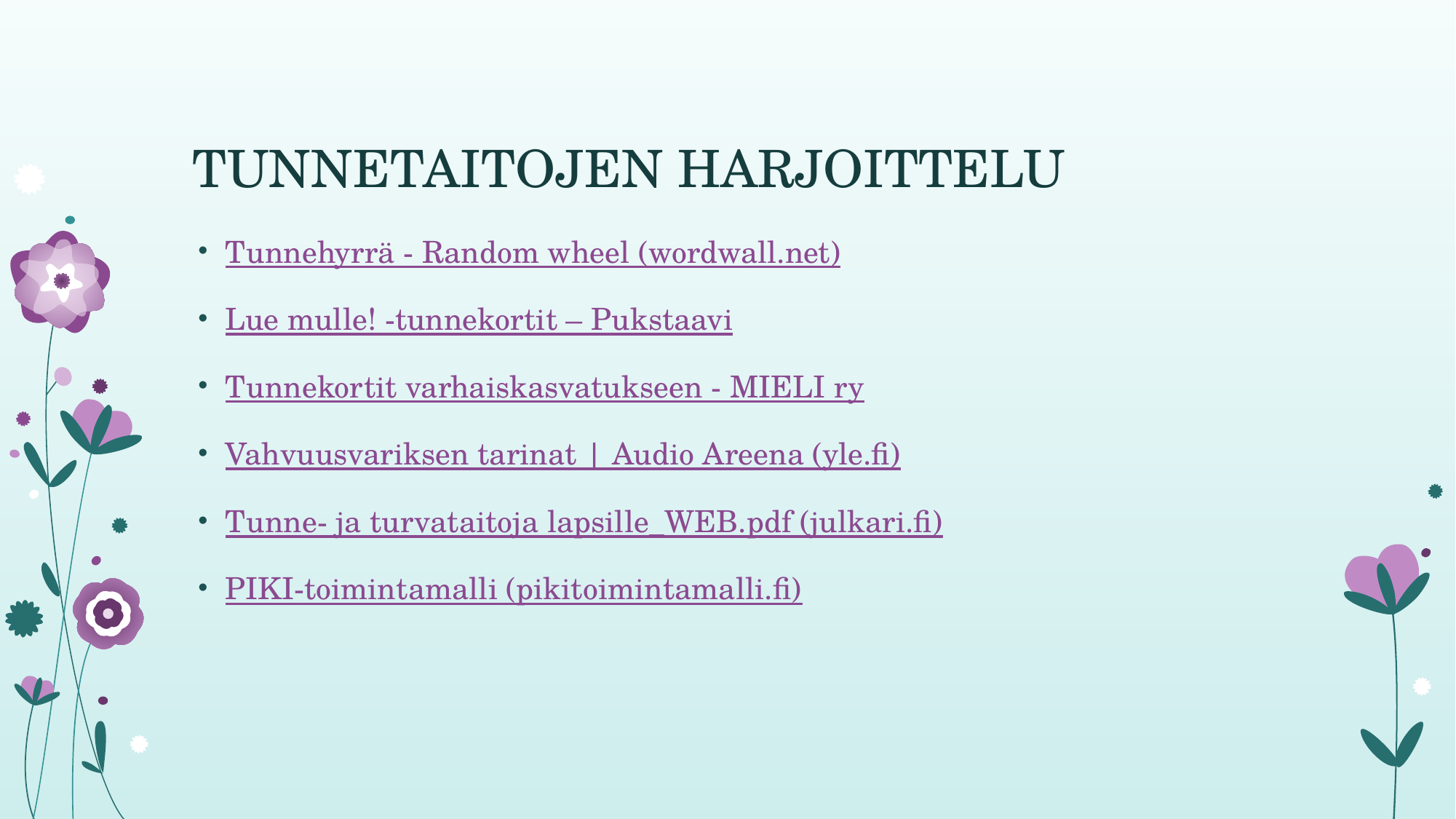

# TUNNETAITOJEN HARJOITTELU
Tunnehyrrä - Random wheel (wordwall.net)
Lue mulle! -tunnekortit – Pukstaavi
Tunnekortit varhaiskasvatukseen - MIELI ry
Vahvuusvariksen tarinat | Audio Areena (yle.fi)
Tunne- ja turvataitoja lapsille_WEB.pdf (julkari.fi)
PIKI-toimintamalli (pikitoimintamalli.fi)